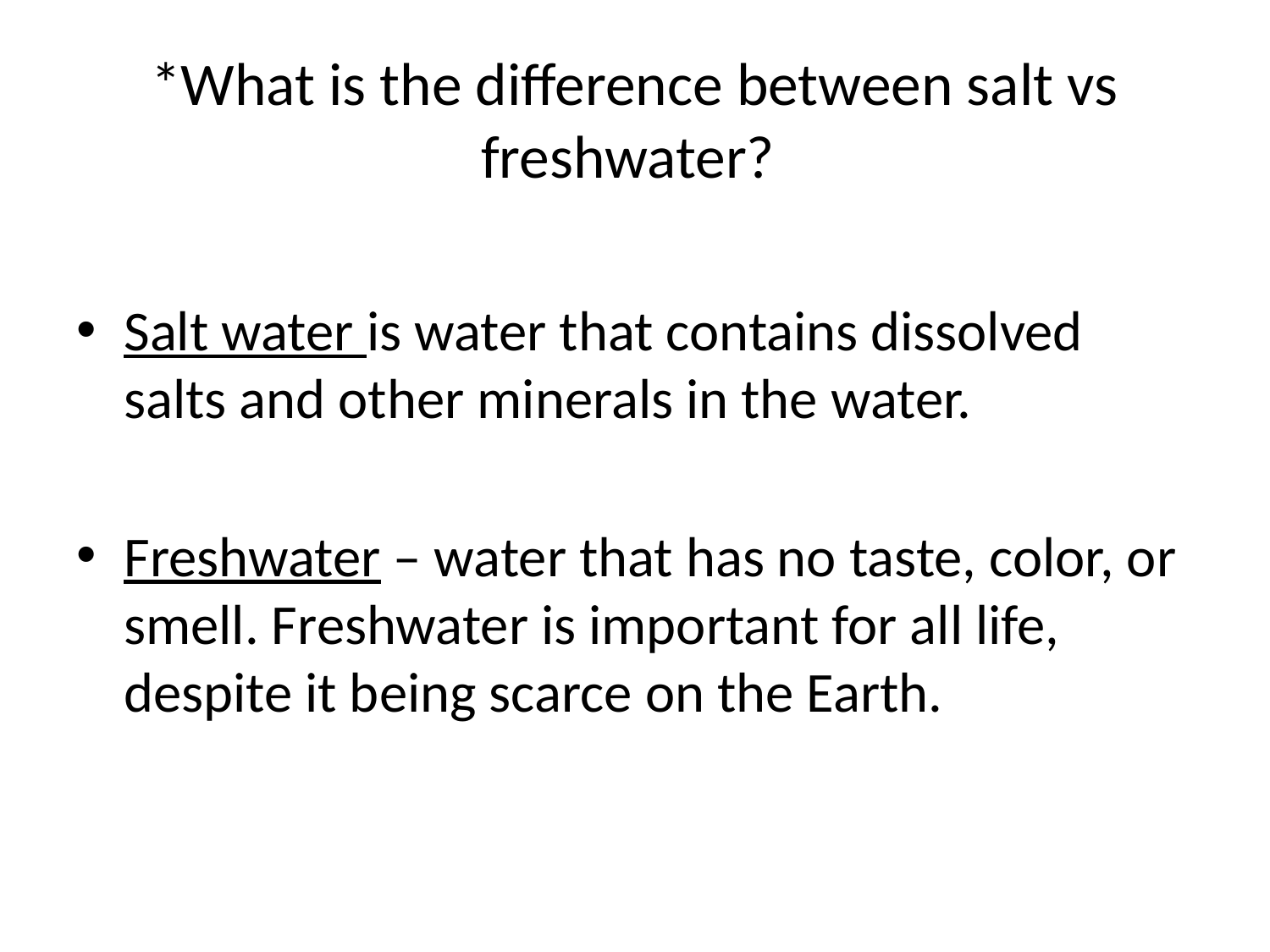

# *What is the difference between salt vs freshwater?
Salt water is water that contains dissolved salts and other minerals in the water.

Freshwater – water that has no taste, color, or smell. Freshwater is important for all life, despite it being scarce on the Earth.